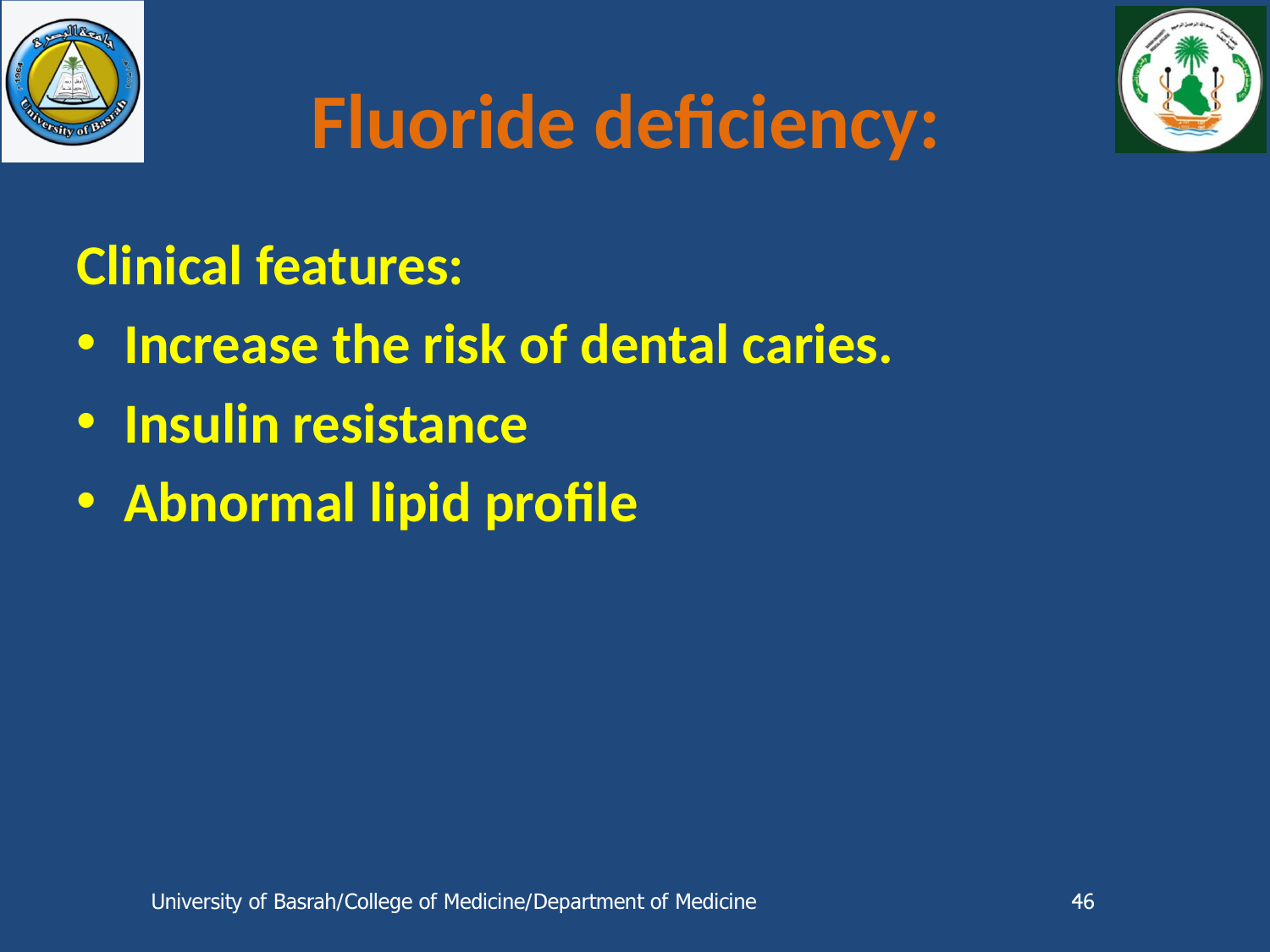

# Fluoride deficiency:
Clinical features:
Increase the risk of dental caries.
Insulin resistance
Abnormal lipid profile
University of Basrah/College of Medicine/Department of Medicine
46